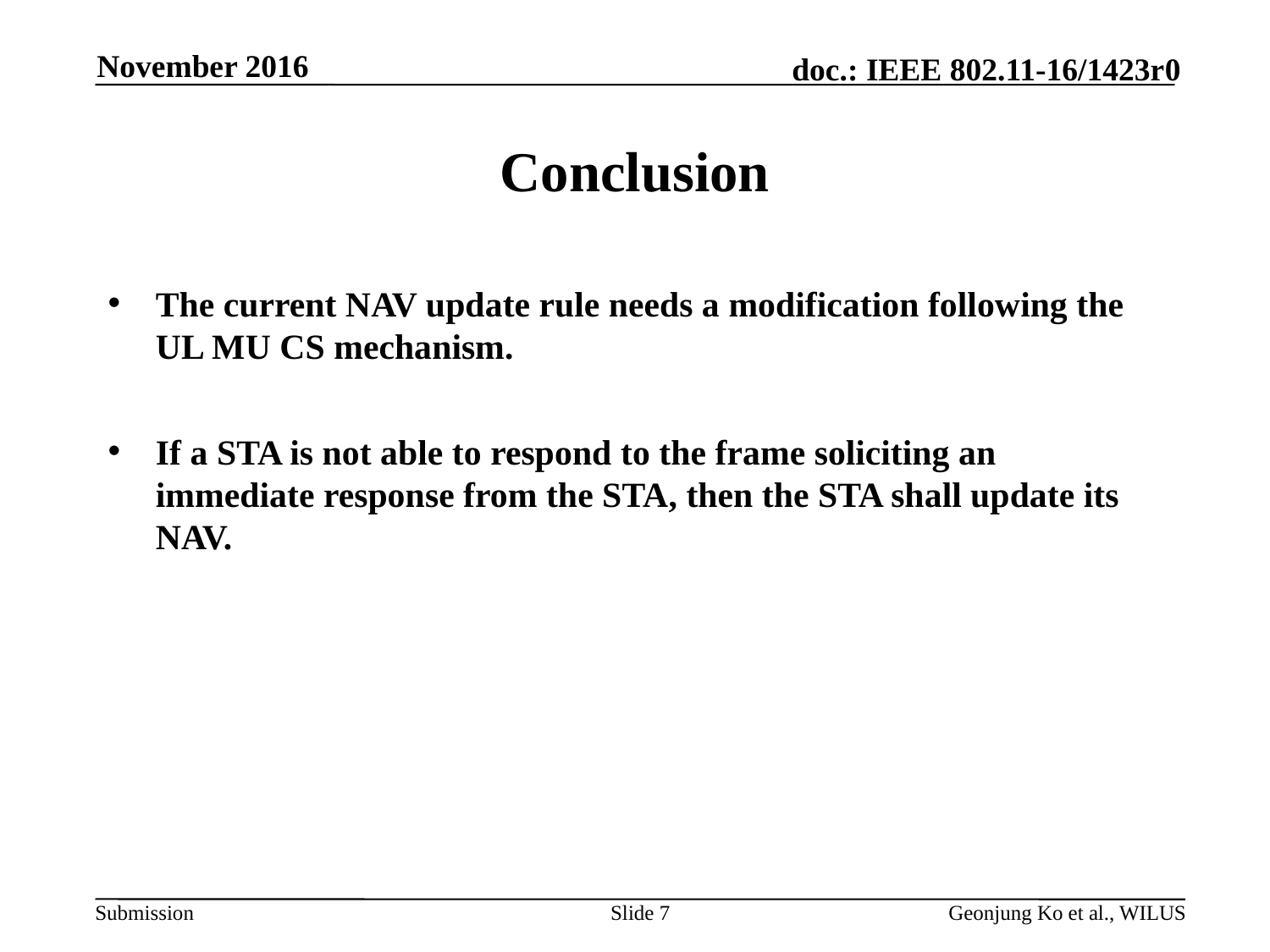

November 2016
# Conclusion
The current NAV update rule needs a modification following the UL MU CS mechanism.

If a STA is not able to respond to the frame soliciting an immediate response from the STA, then the STA shall update its NAV.

Slide 7
Geonjung Ko et al., WILUS